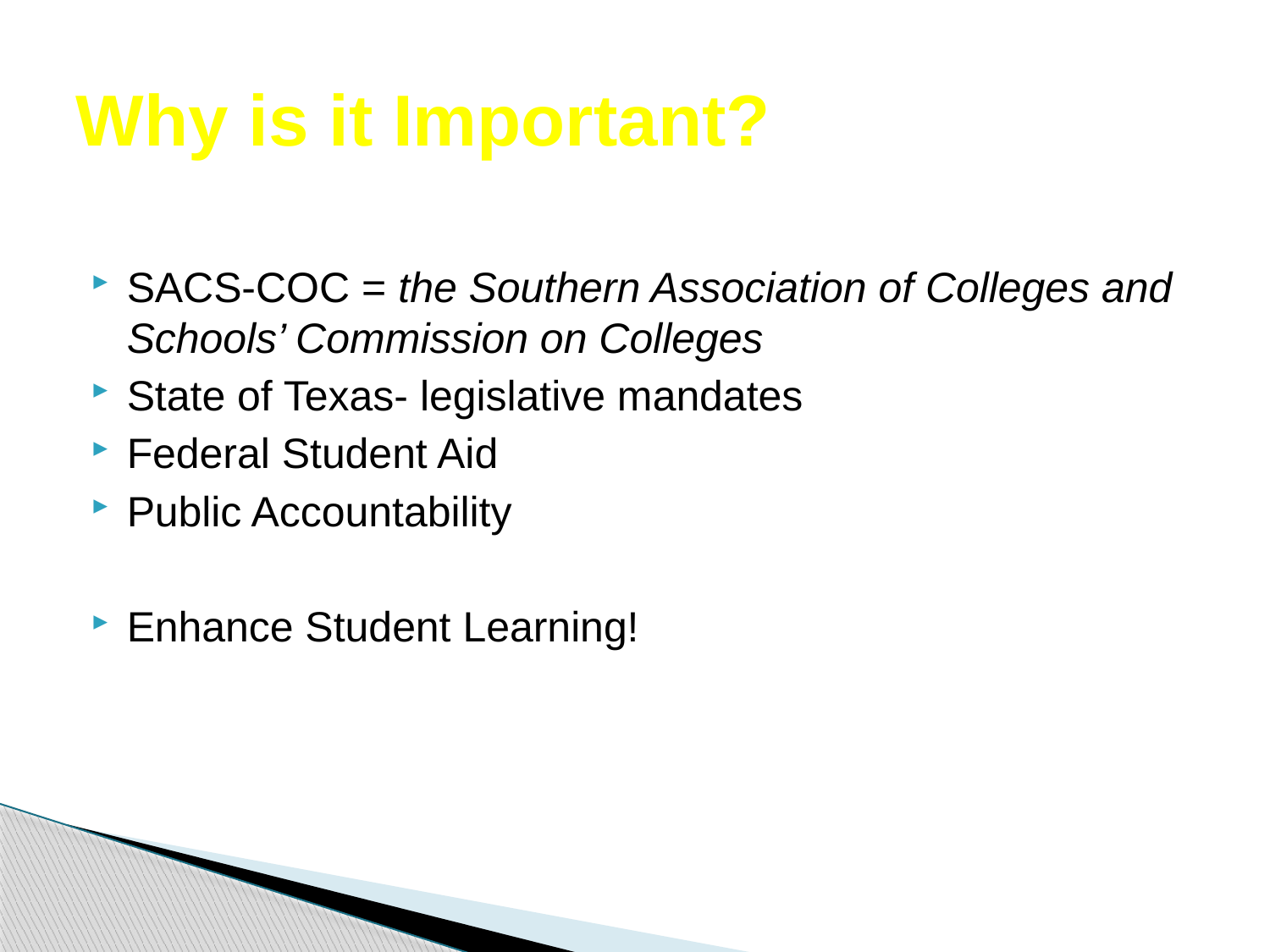

# Why is it Important?
SACS-COC = the Southern Association of Colleges and Schools’ Commission on Colleges
State of Texas- legislative mandates
Federal Student Aid
Public Accountability

Enhance Student Learning!